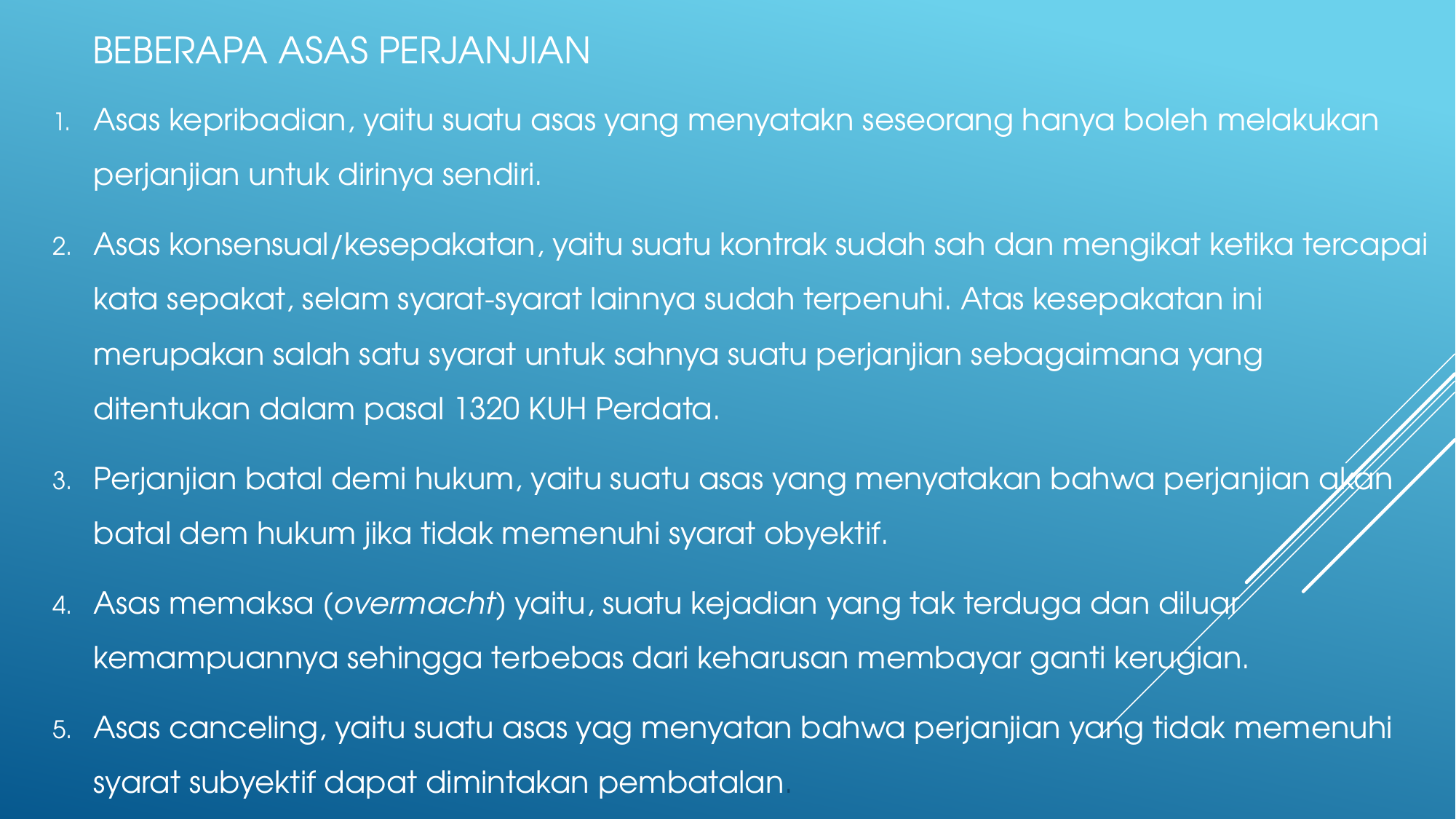

# Beberapa asas perjanjian
Asas kepribadian, yaitu suatu asas yang menyatakn seseorang hanya boleh melakukan perjanjian untuk dirinya sendiri.
Asas konsensual/kesepakatan, yaitu suatu kontrak sudah sah dan mengikat ketika tercapai kata sepakat, selam syarat-syarat lainnya sudah terpenuhi. Atas kesepakatan ini merupakan salah satu syarat untuk sahnya suatu perjanjian sebagaimana yang ditentukan dalam pasal 1320 KUH Perdata.
Perjanjian batal demi hukum, yaitu suatu asas yang menyatakan bahwa perjanjian akan batal dem hukum jika tidak memenuhi syarat obyektif.
Asas memaksa (overmacht) yaitu, suatu kejadian yang tak terduga dan diluar kemampuannya sehingga terbebas dari keharusan membayar ganti kerugian.
Asas canceling, yaitu suatu asas yag menyatan bahwa perjanjian yang tidak memenuhi syarat subyektif dapat dimintakan pembatalan.